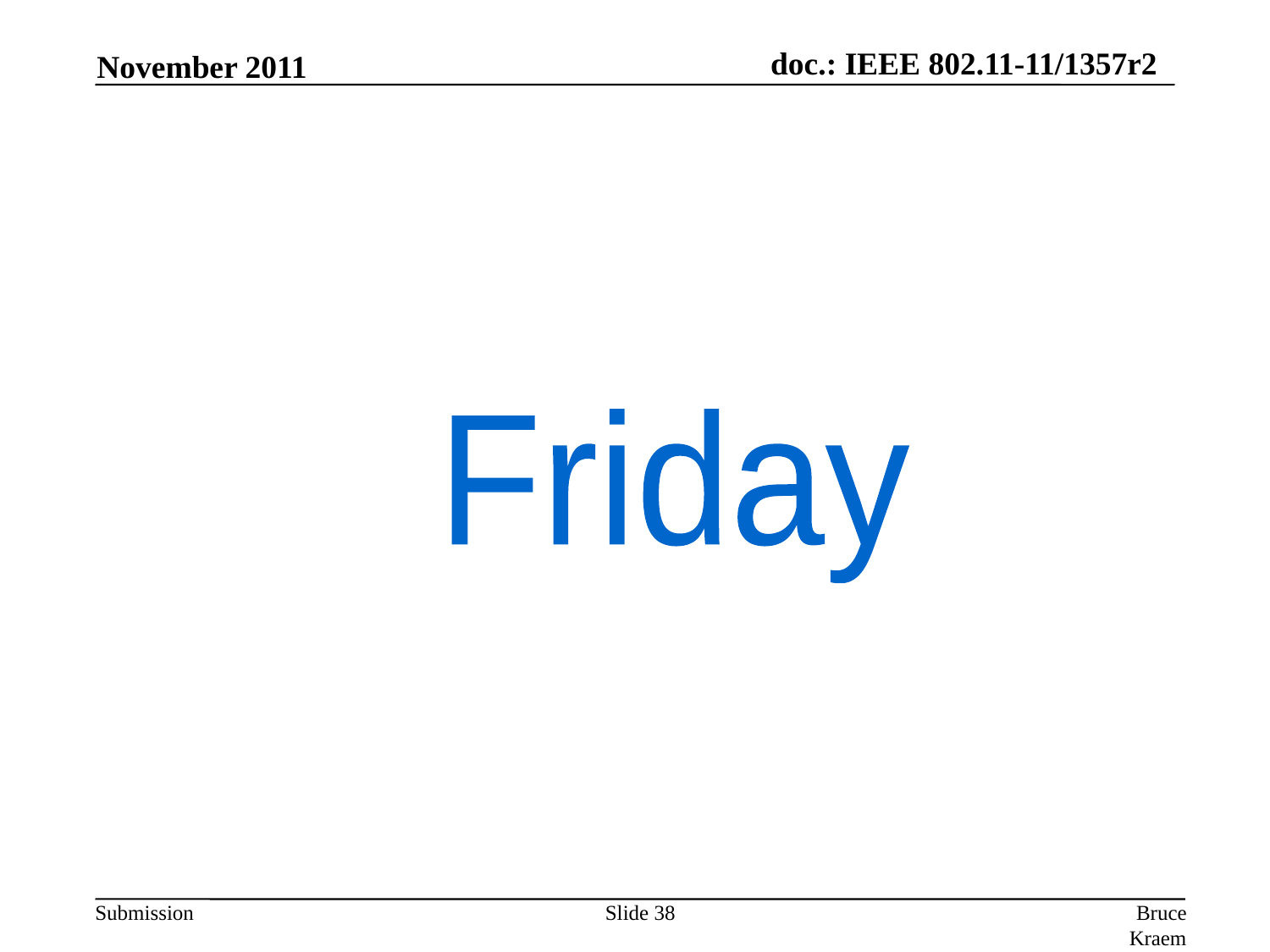

November 2011
Friday
Slide 38
Bruce Kraemer, Marvell